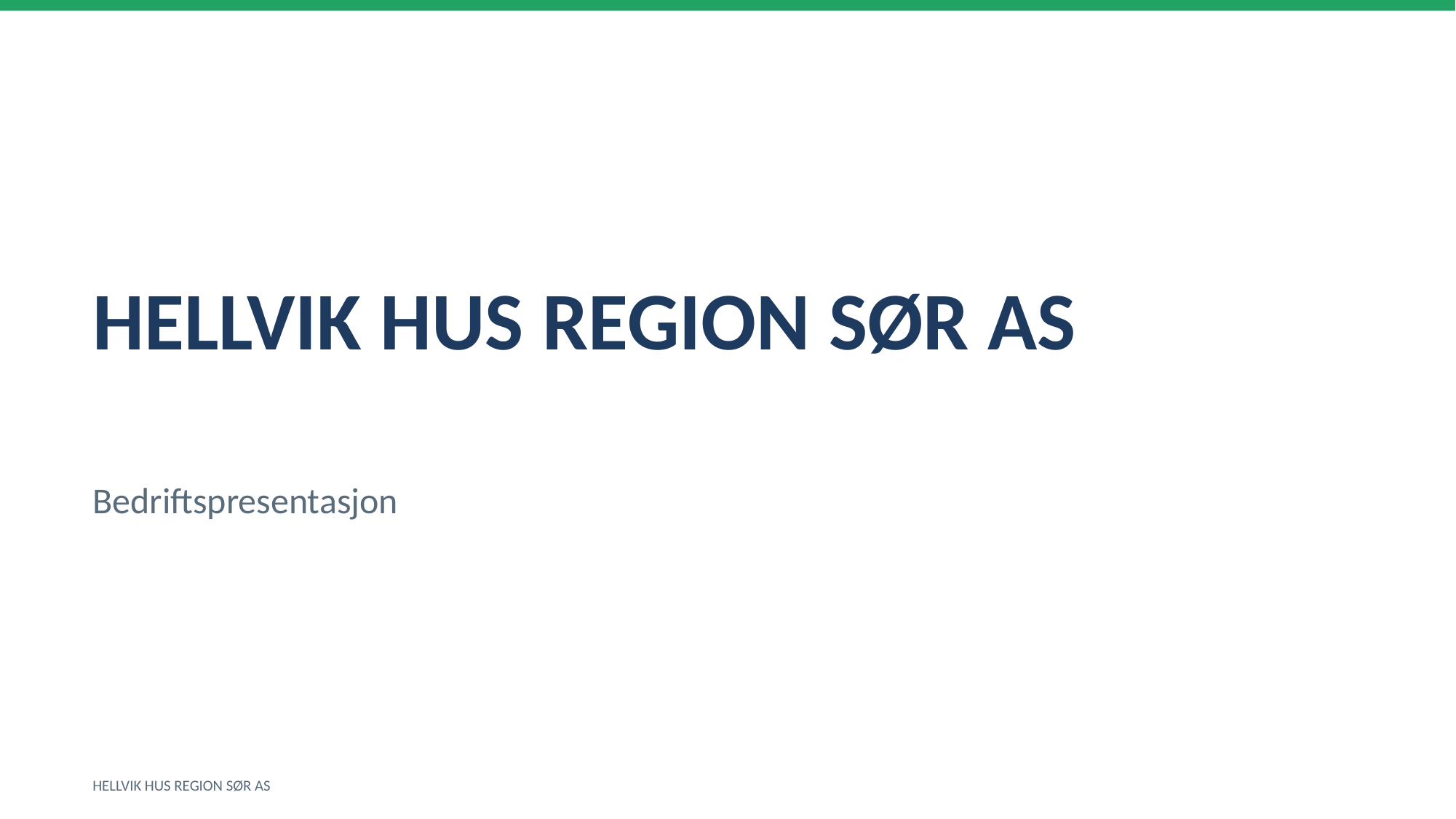

HELLVIK HUS REGION SØR AS
Bedriftspresentasjon
HELLVIK HUS REGION SØR AS